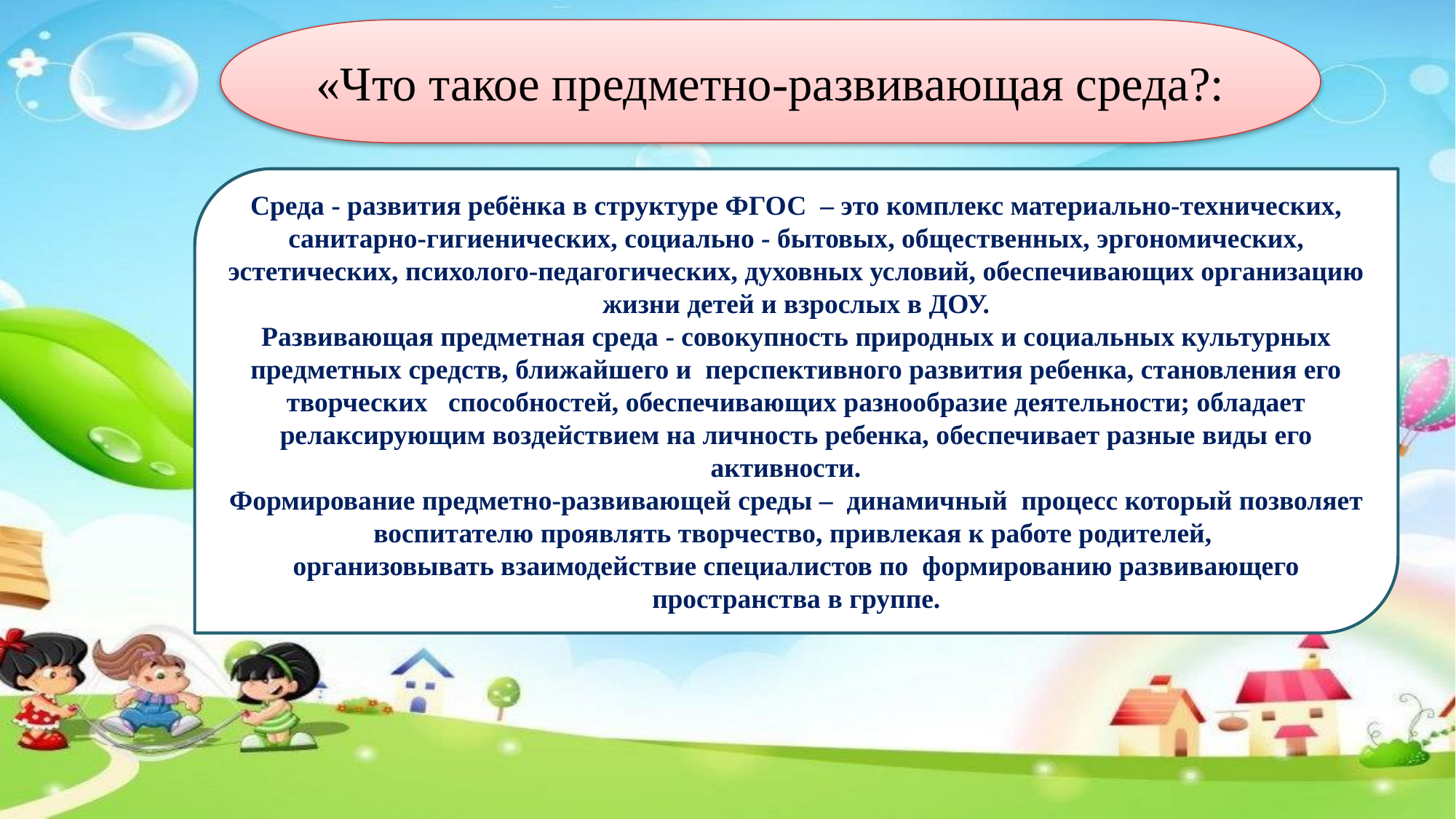

«Что такое предметно-развивающая среда?:
Среда - развития ребёнка в структуре ФГОС  – это комплекс материально-технических, санитарно-гигиенических, социально - бытовых, общественных, эргономических, эстетических, психолого-педагогических, духовных условий, обеспечивающих организацию жизни детей и взрослых в ДОУ.
Развивающая предметная среда - совокупность природных и социальных культурных предметных средств, ближайшего и  перспективного развития ребенка, становления его творческих   способностей, обеспечивающих разнообразие деятельности; обладает релаксирующим воздействием на личность ребенка, обеспечивает разные виды его активности.
Формирование предметно-развивающей среды –  динамичный  процесс который позволяет воспитателю проявлять творчество, привлекая к работе родителей,
организовывать взаимодействие специалистов по  формированию развивающего пространства в группе.